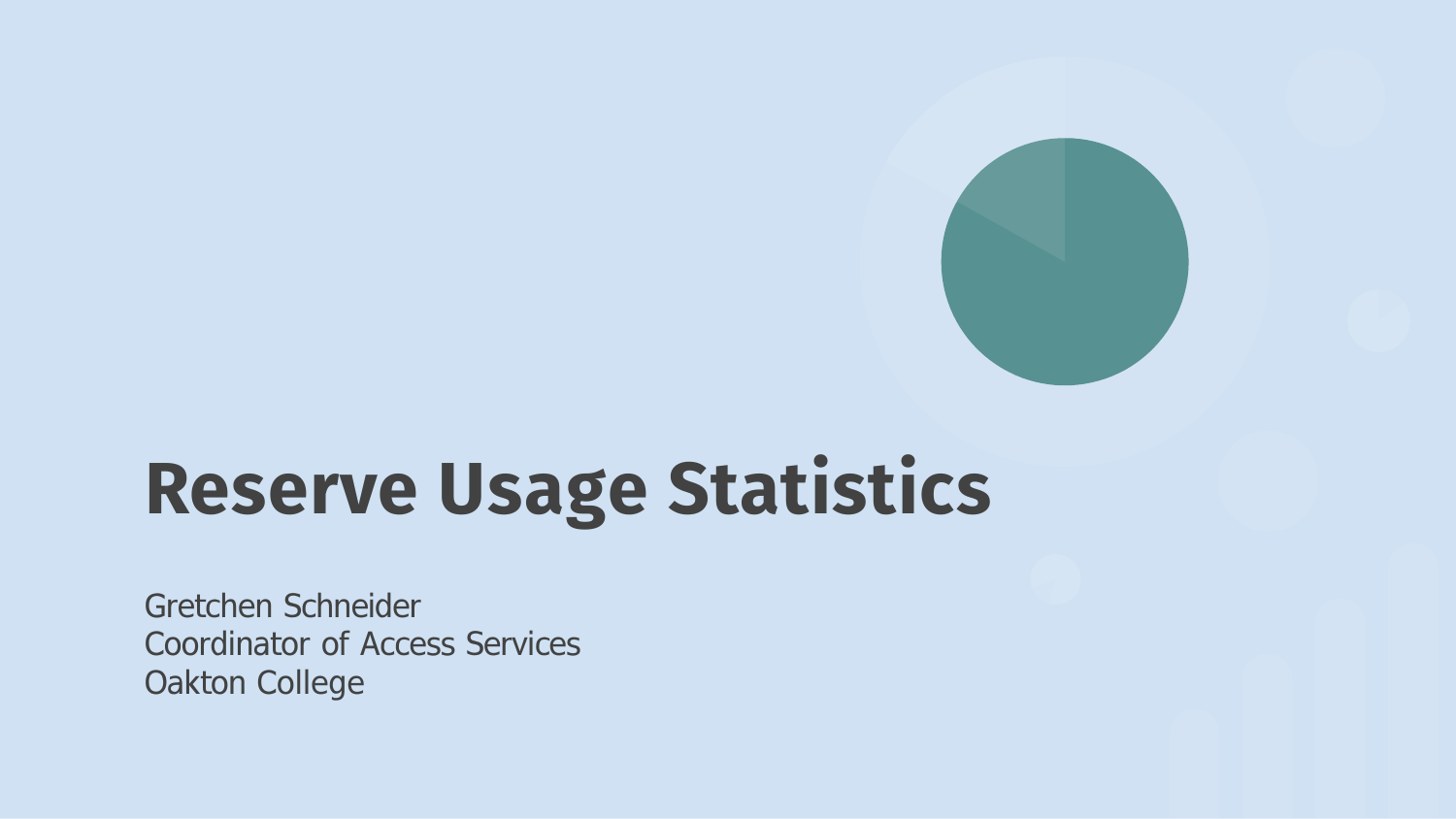

Reserve Usage Statistics
Gretchen Schneider Coordinator of Access Services Oakton College